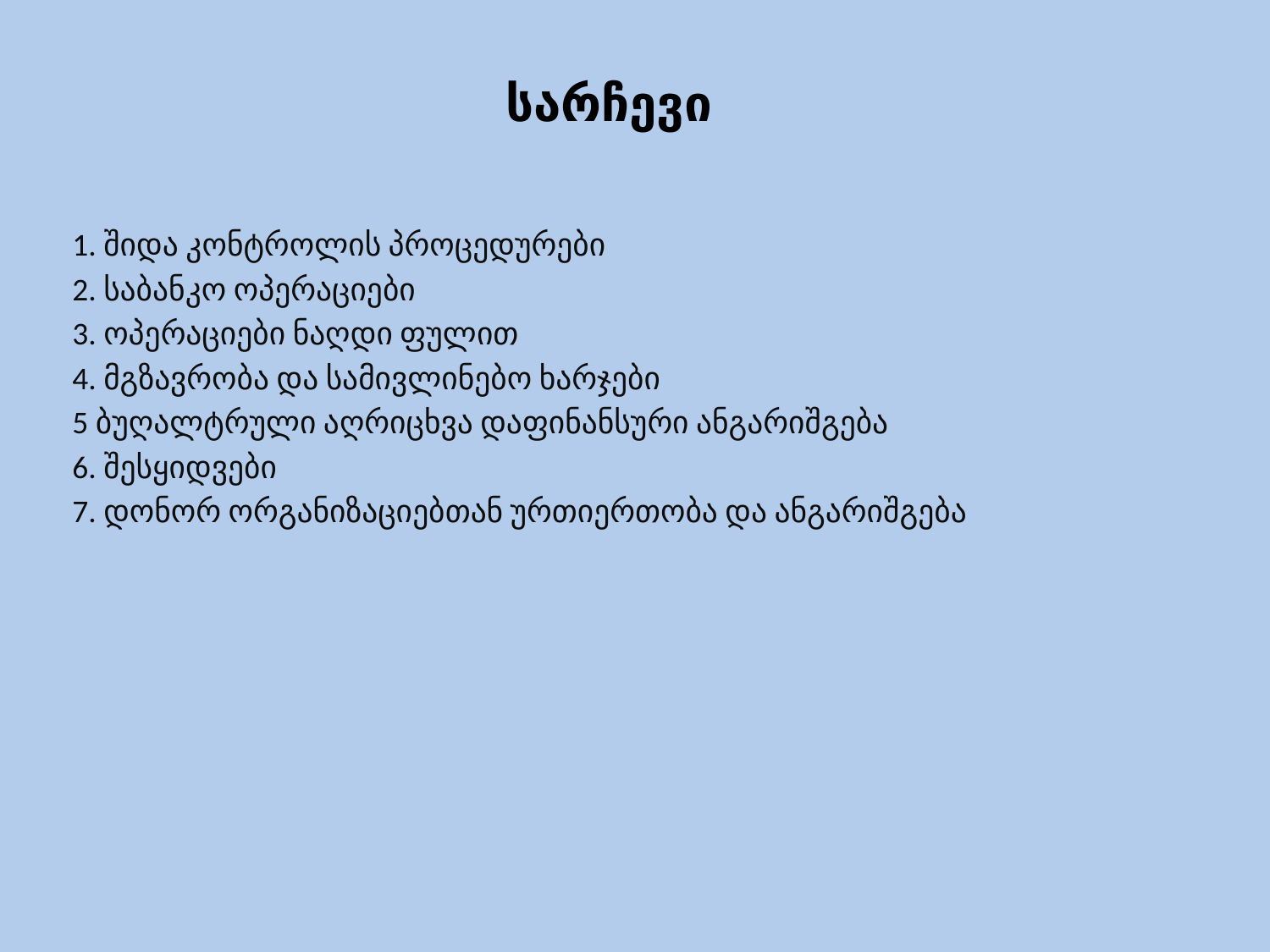

# სარჩევი
1. შიდა კონტროლის პროცედურები
2. საბანკო ოპერაციები
3. ოპერაციები ნაღდი ფულით
4. მგზავრობა და სამივლინებო ხარჯები
5 ბუღალტრული აღრიცხვა დაფინანსური ანგარიშგება
6. შესყიდვები
7. დონორ ორგანიზაციებთან ურთიერთობა და ანგარიშგება